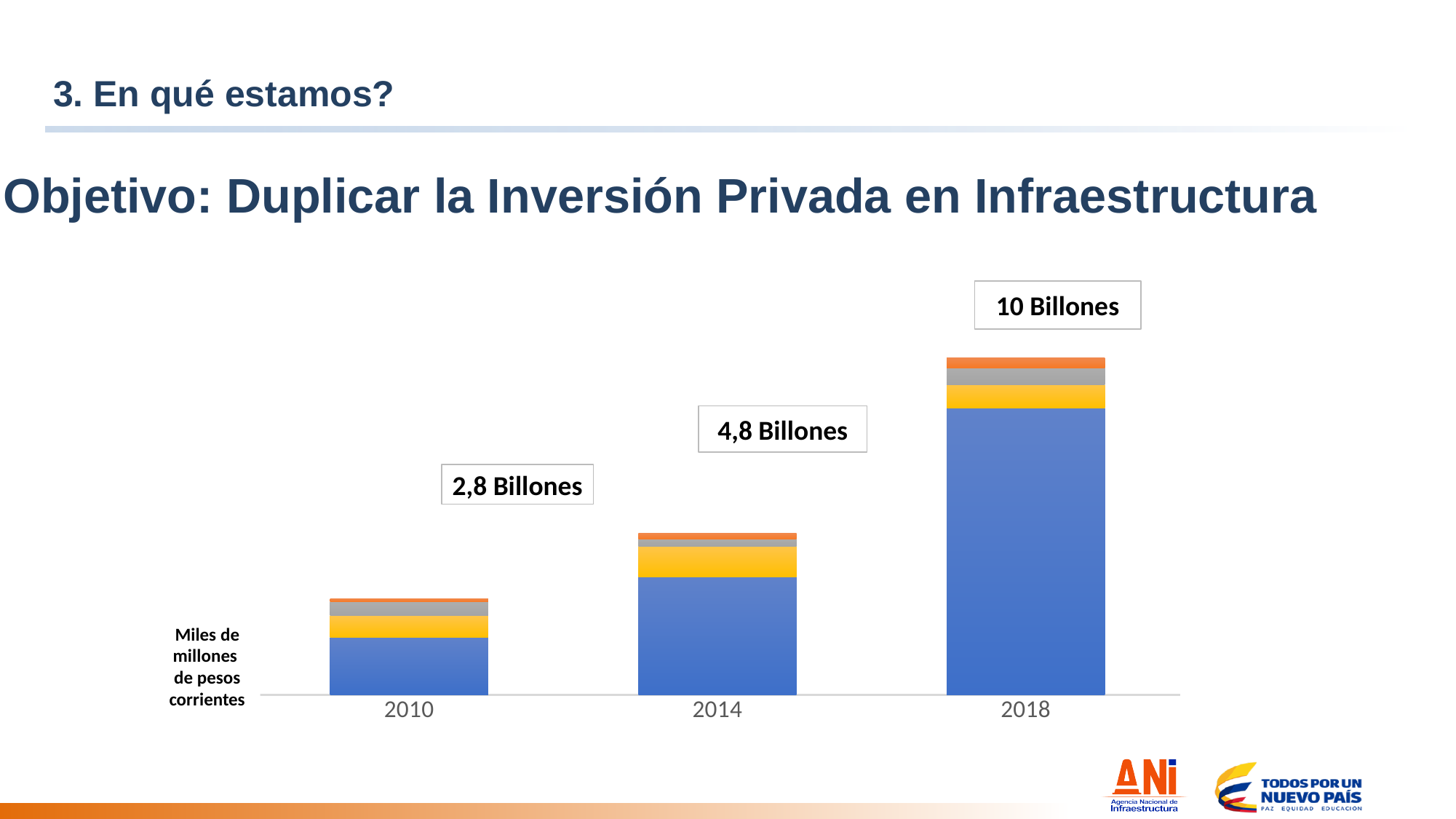

# 3. En qué estamos?
Objetivo: Duplicar la Inversión Privada en Infraestructura

### Chart

| Category | Carreteras | Puertos | Aeropuertos | Ferrocarriles |
|---|---|---|---|---|
| 2010 | 1706.0 | 643.0 | 415.0 | 79.0 |
| 2014 | 3500.0 | 906.0 | 214.0 | 179.0 |
| 2018 | 8500.0 | 700.0 | 500.0 | 300.0 |
10 Billones
4,8 Billones
2,8 Billones
Miles de millones  de pesos corrientes